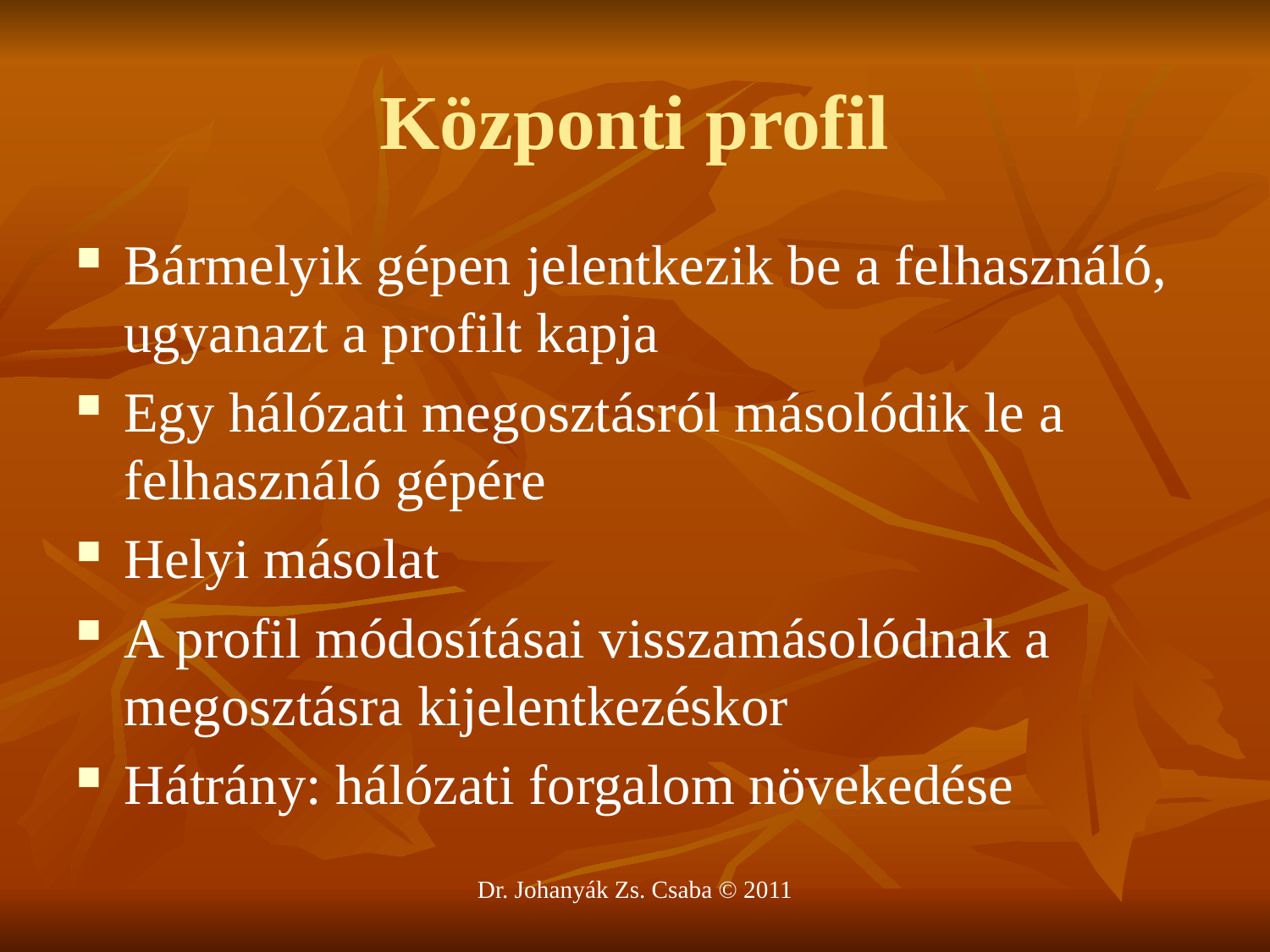

Központi profil
Bármelyik gépen jelentkezik be a felhasználó, ugyanazt a profilt kapja
Egy hálózati megosztásról másolódik le a felhasználó gépére
Helyi másolat
A profil módosításai visszamásolódnak a megosztásra kijelentkezéskor
Hátrány: hálózati forgalom növekedése
Dr. Johanyák Zs. Csaba © 2011